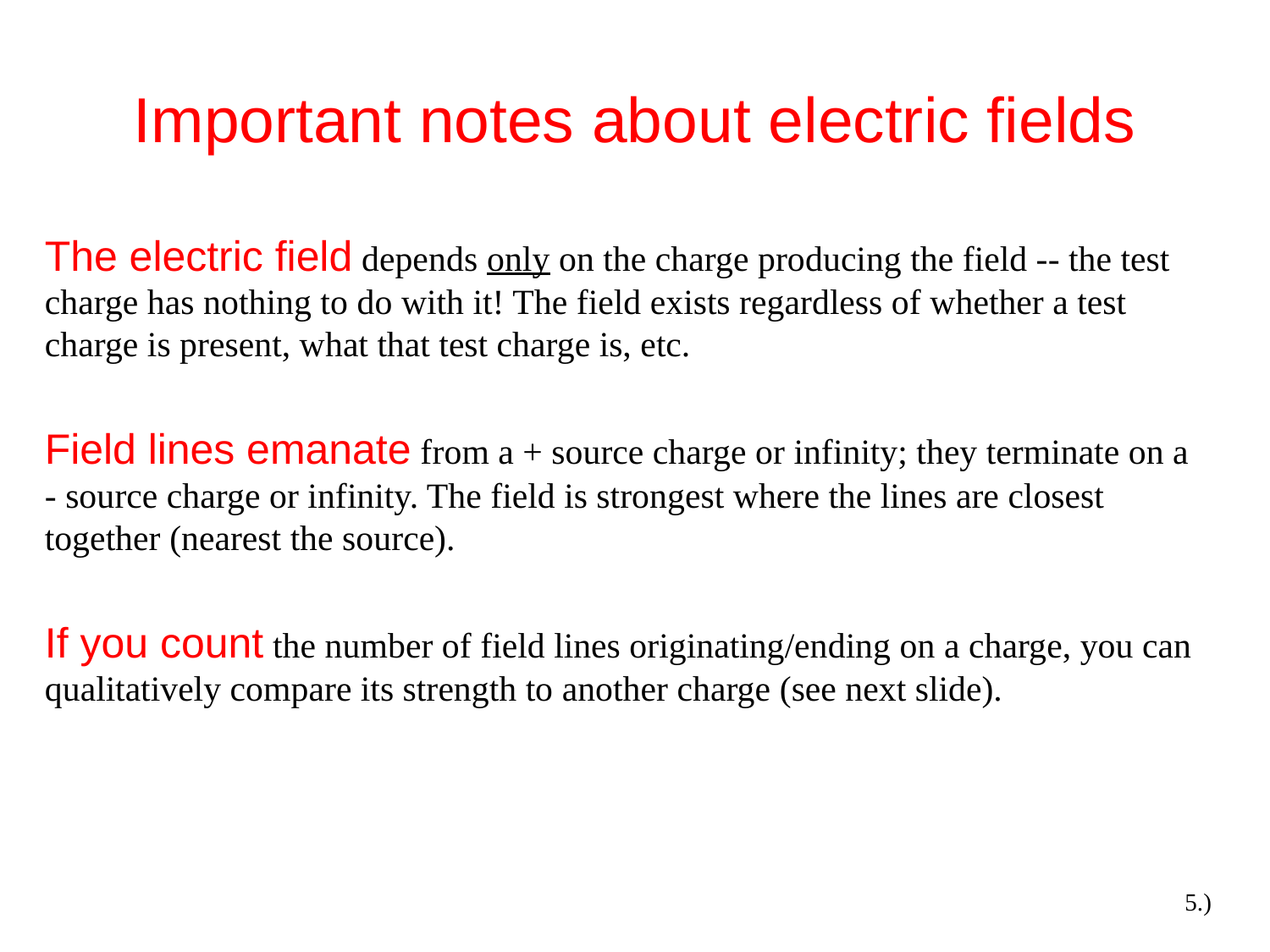

# Important notes about electric fields
The electric field depends only on the charge producing the field -- the test charge has nothing to do with it! The field exists regardless of whether a test charge is present, what that test charge is, etc.

Field lines emanate from a + source charge or infinity; they terminate on a - source charge or infinity. The field is strongest where the lines are closest together (nearest the source).

If you count the number of field lines originating/ending on a charge, you can qualitatively compare its strength to another charge (see next slide).
5.)